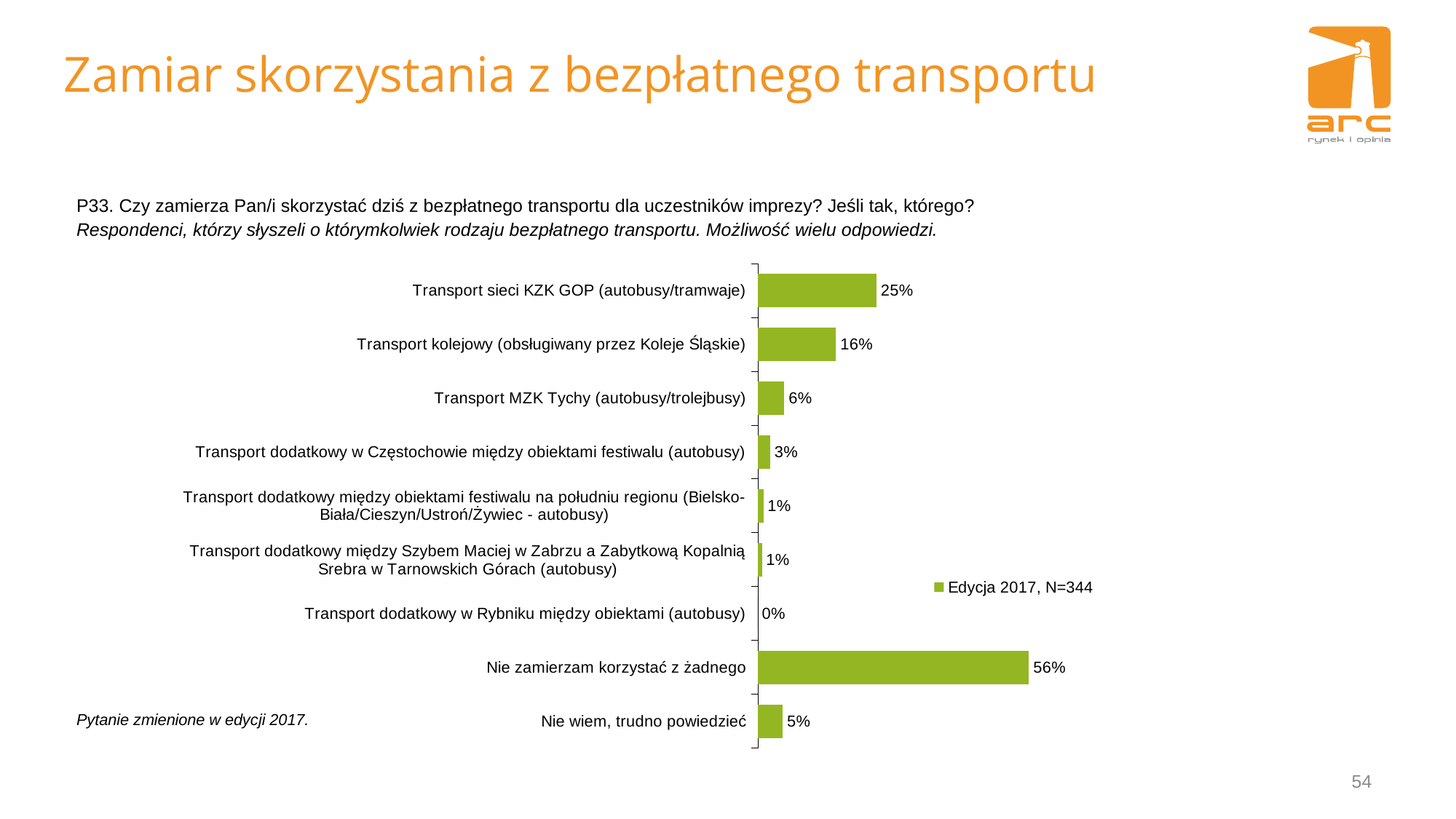

# Zamiar skorzystania z bezpłatnego transportu

P33. Czy zamierza Pan/i skorzystać dziś z bezpłatnego transportu dla uczestników imprezy? Jeśli tak, którego?
Respondenci, którzy słyszeli o którymkolwiek rodzaju bezpłatnego transportu. Możliwość wielu odpowiedzi.

### Chart

| Category | Edycja 2017, N=344 |
|---|---|
| Transport sieci KZK GOP (autobusy/tramwaje) | 0.24709302325581395 |
| Transport kolejowy (obsługiwany przez Koleje Śląskie) | 0.16279069767441864 |
| Transport MZK Tychy (autobusy/trolejbusy) | 0.05523255813953489 |
| Transport dodatkowy w Częstochowie między obiektami festiwalu (autobusy) | 0.026162790697674423 |
| Transport dodatkowy między obiektami festiwalu na południu regionu (Bielsko-Biała/Cieszyn/Ustroń/Żywiec - autobusy) | 0.011627906976744184 |
| Transport dodatkowy między Szybem Maciej w Zabrzu a Zabytkową Kopalnią Srebra w Tarnowskich Górach (autobusy) | 0.008720930232558141 |
| Transport dodatkowy w Rybniku między obiektami (autobusy) | 0.0 |
| Nie zamierzam korzystać z żadnego | 0.563953488372093 |
| Nie wiem, trudno powiedzieć | 0.052325581395348854 |
Pytanie zmienione w edycji 2017.
54